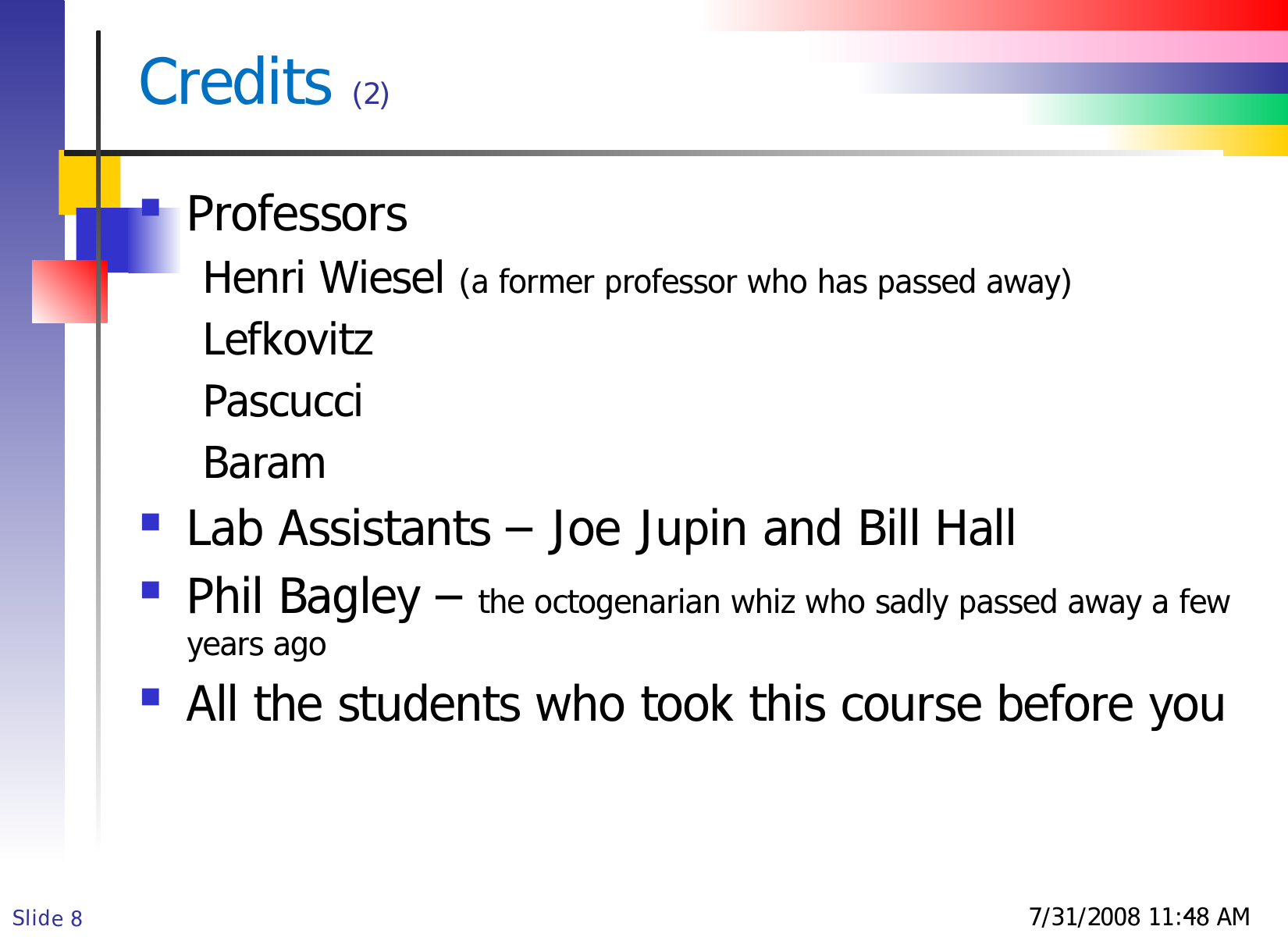

# Credits (2)
Professors
Henri Wiesel (a former professor who has passed away)
Lefkovitz
Pascucci
Baram
Lab Assistants – Joe Jupin and Bill Hall
Phil Bagley – the octogenarian whiz who sadly passed away a few years ago
All the students who took this course before you
7/31/2008 11:48 AM